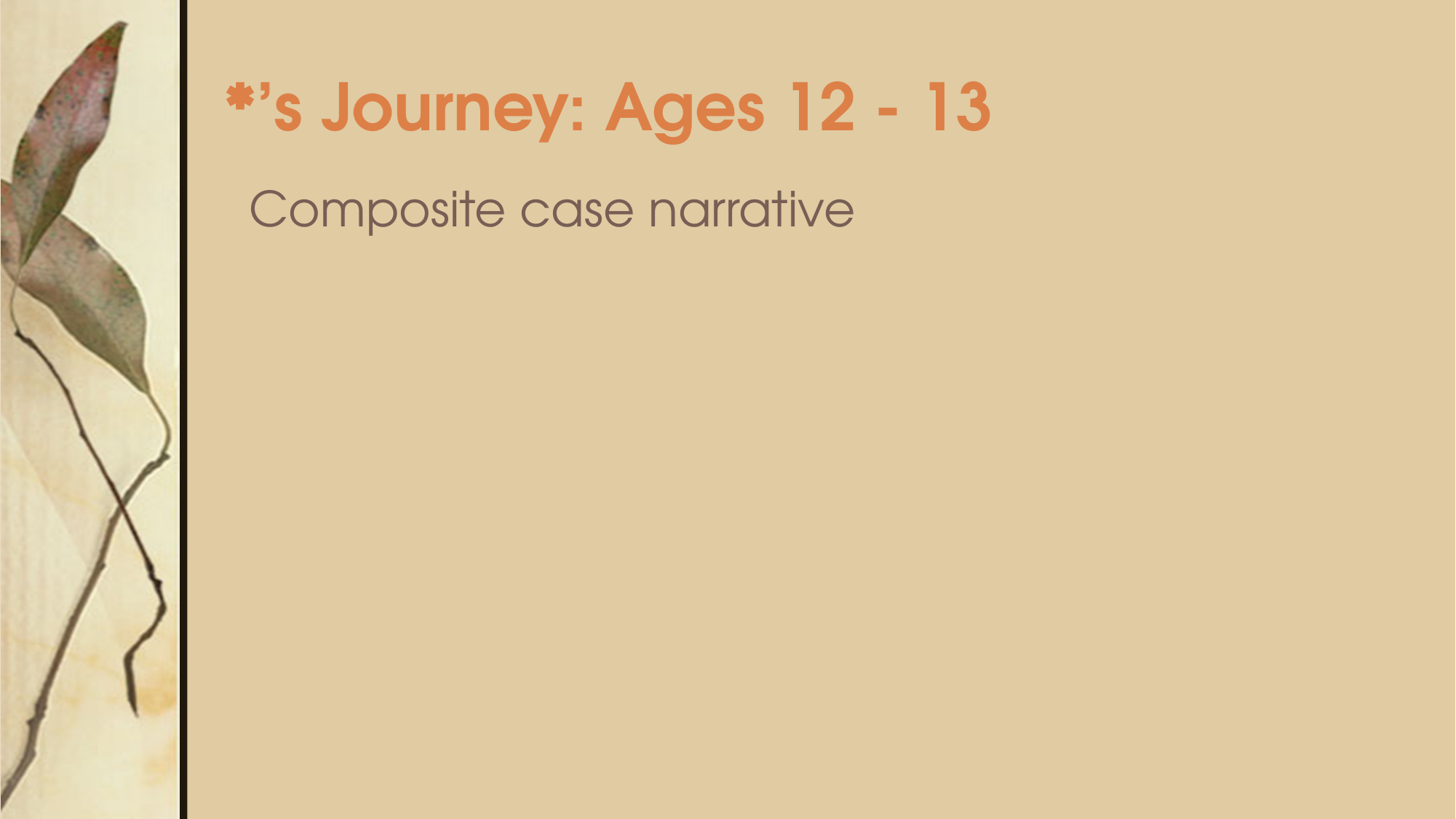

# *’s Journey: Ages 12 - 13
Composite case narrative